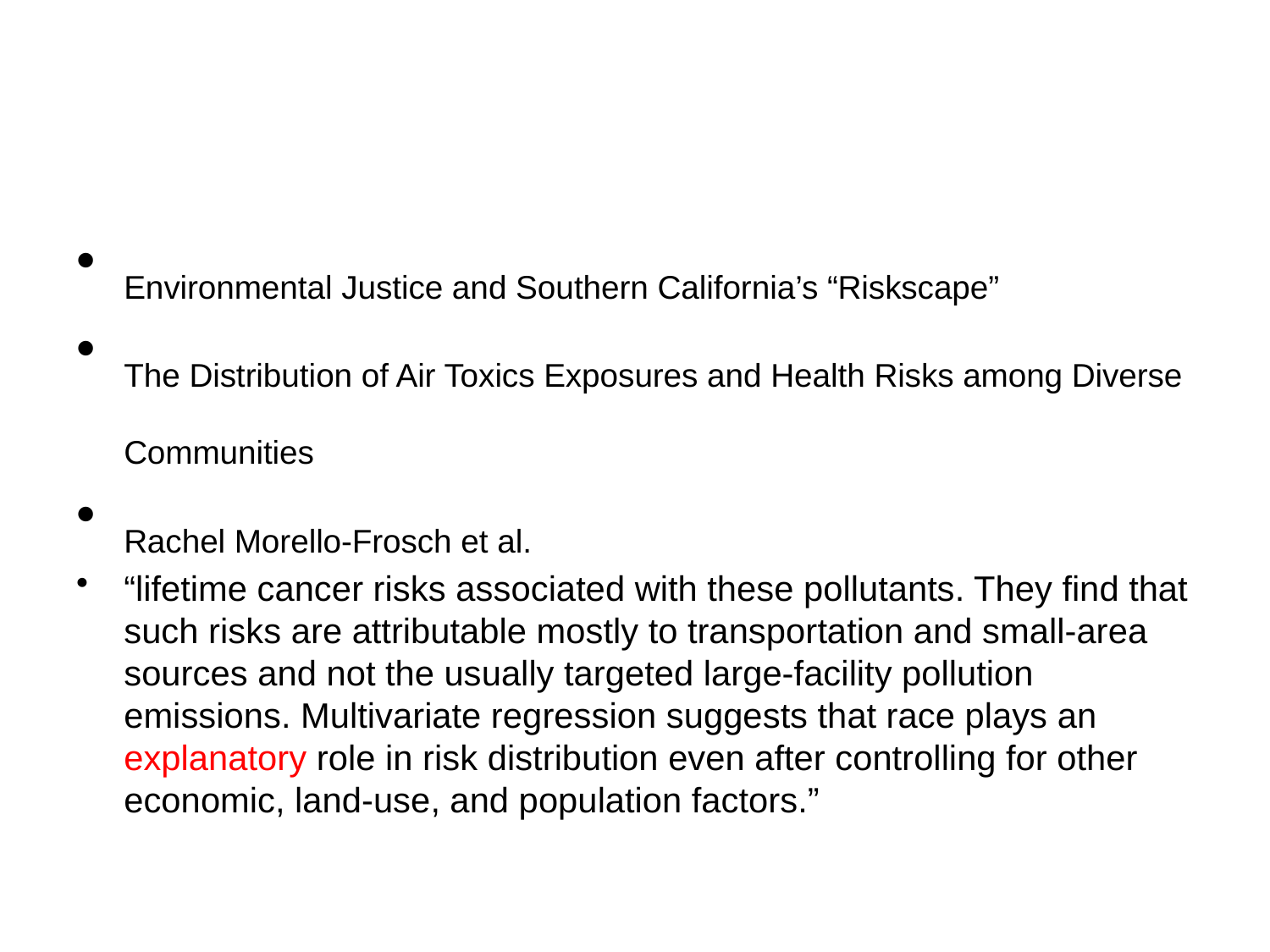

#
Environmental Justice and Southern California’s “Riskscape”
The Distribution of Air Toxics Exposures and Health Risks among Diverse Communities
Rachel Morello-Frosch et al.
“lifetime cancer risks associated with these pollutants. They find that such risks are attributable mostly to transportation and small-area sources and not the usually targeted large-facility pollution emissions. Multivariate regression suggests that race plays an explanatory role in risk distribution even after controlling for other economic, land-use, and population factors.”